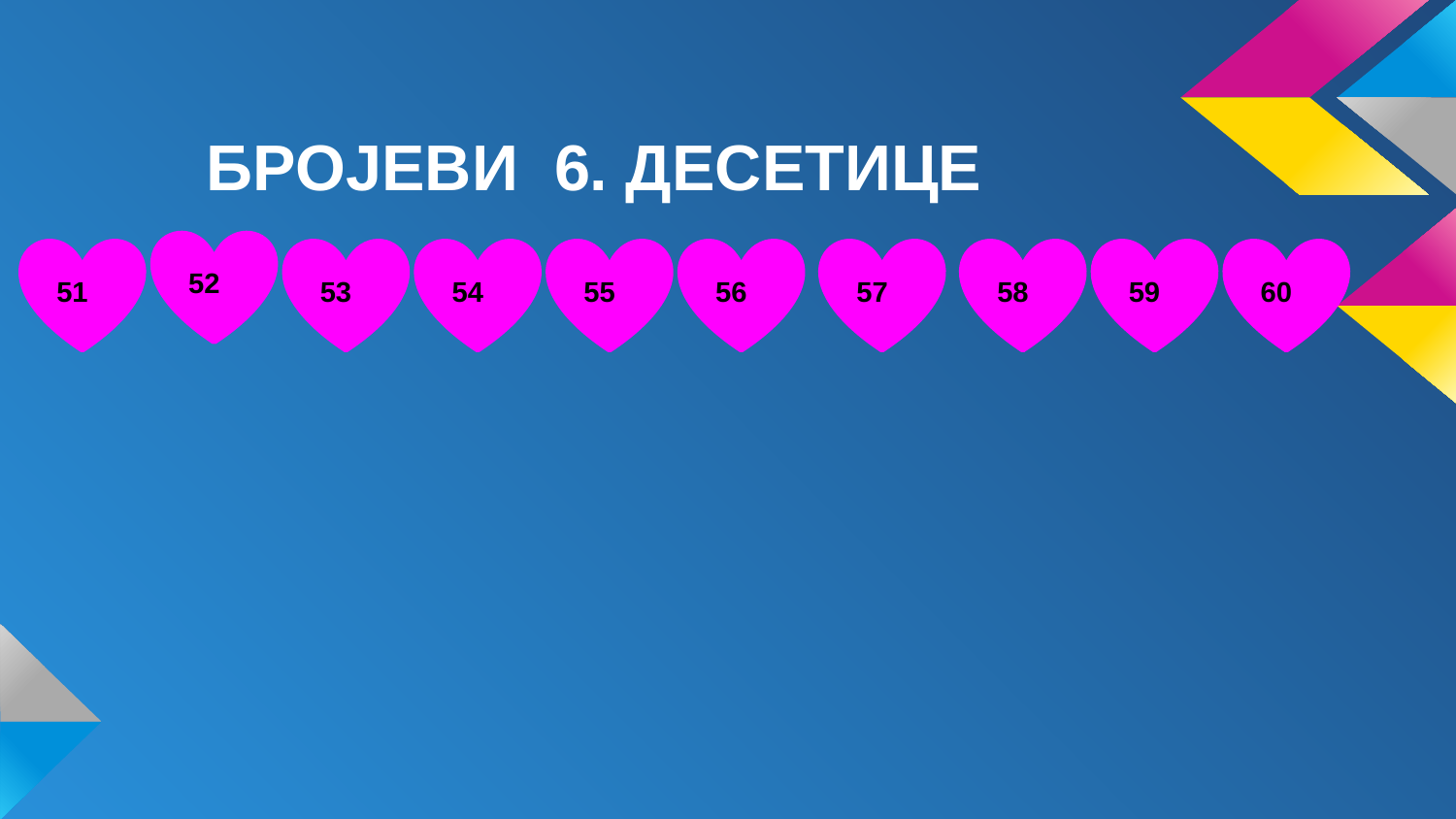

БРОЈЕВИ  6. ДЕСЕТИЦЕ

52
51
53
54
55
56
57
58
59
60